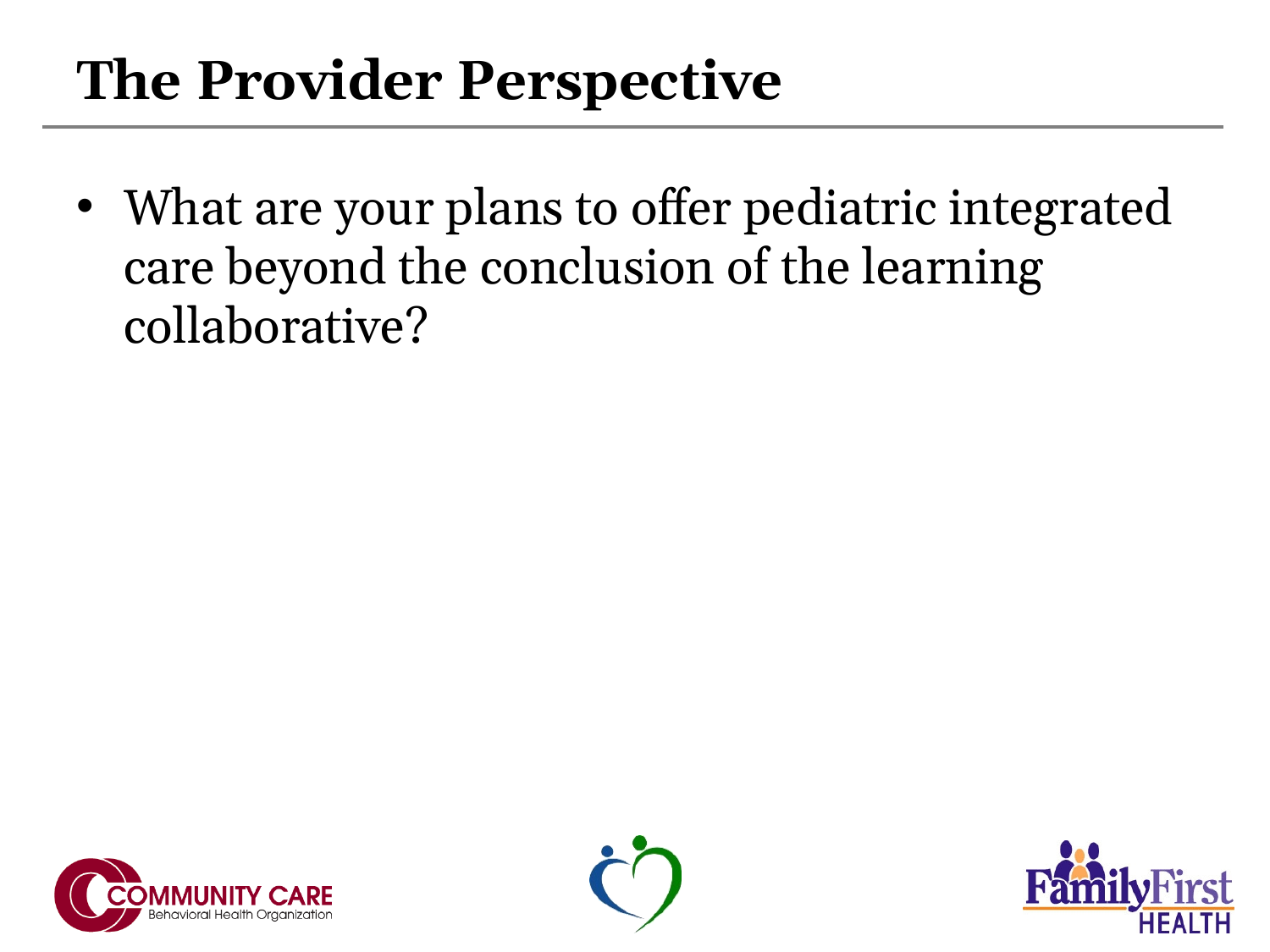

# The Provider Perspective
What are your plans to offer pediatric integrated care beyond the conclusion of the learning collaborative?